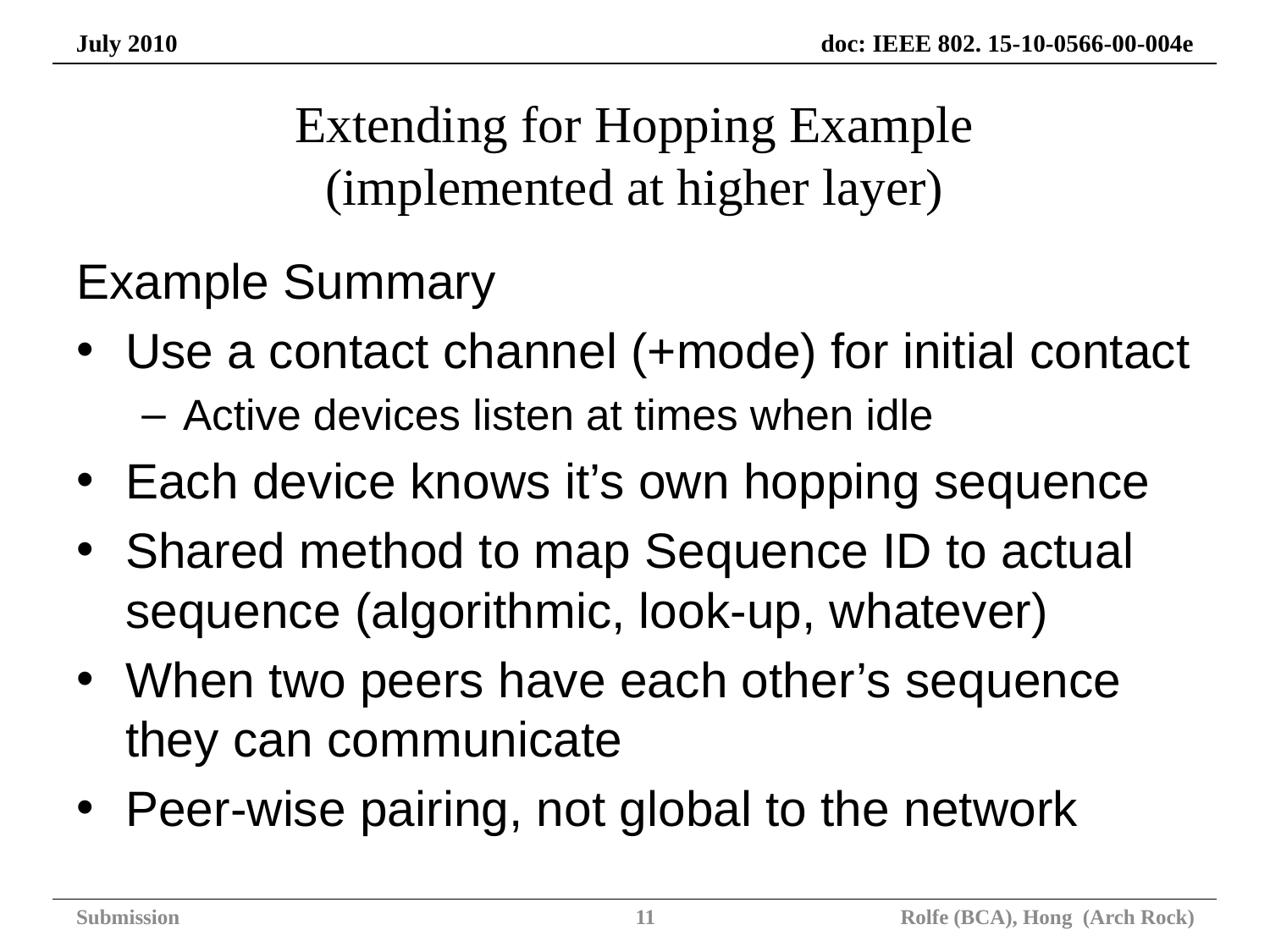

# Extending for Hopping Example (implemented at higher layer)
Example Summary
Use a contact channel (+mode) for initial contact
Active devices listen at times when idle
Each device knows it’s own hopping sequence
Shared method to map Sequence ID to actual sequence (algorithmic, look-up, whatever)
When two peers have each other’s sequence they can communicate
Peer-wise pairing, not global to the network
Submission
11
Rolfe (BCA), Hong  (Arch Rock)